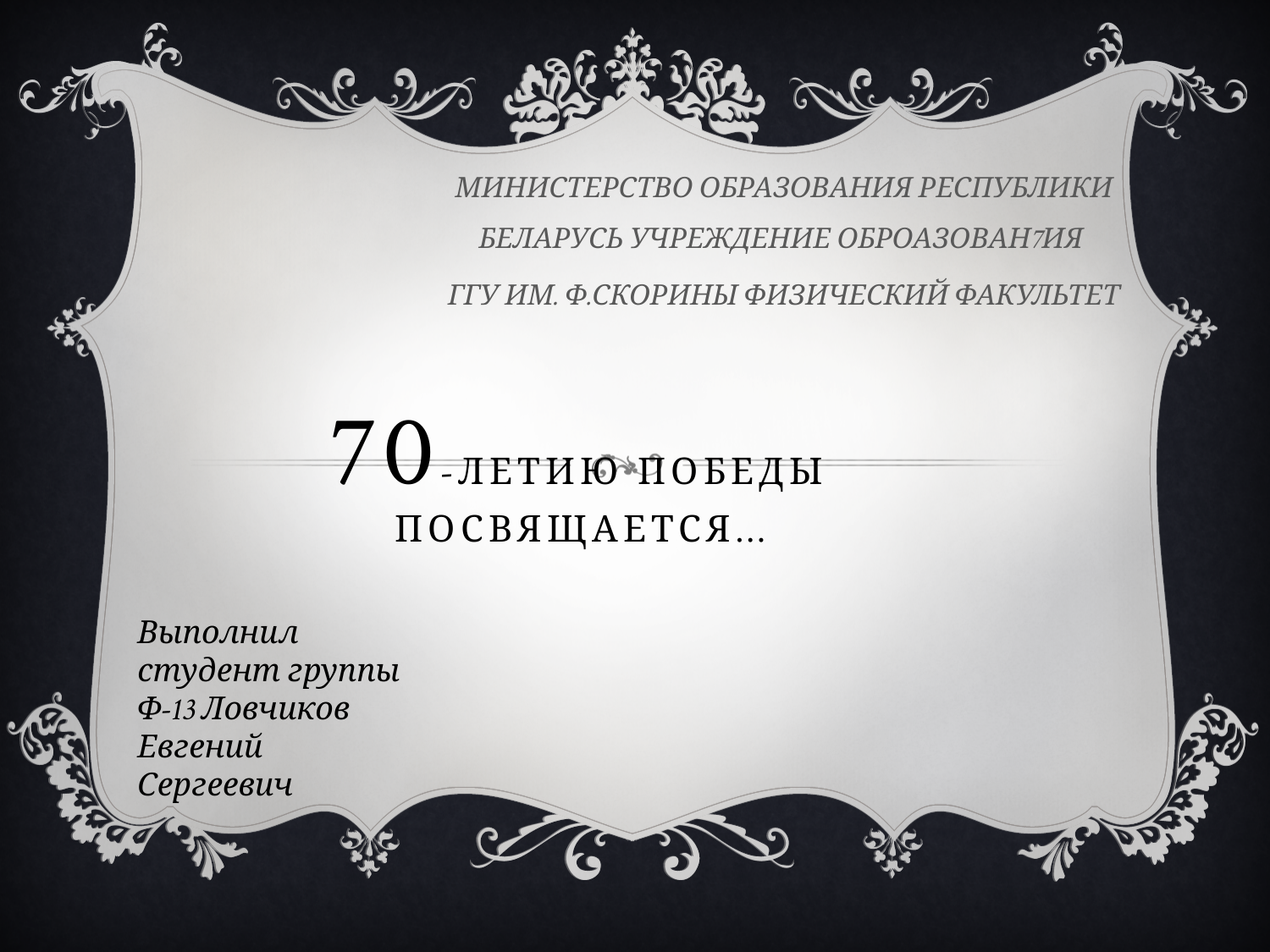

МИНИСТЕРСТВО ОБРАЗОВАНИЯ РЕСПУБЛИКИ БЕЛАРУСЬ УЧРЕЖДЕНИЕ ОБРОАЗОВАН7ИЯ
ГГУ ИМ. Ф.СКОРИНЫ ФИЗИЧЕСКИЙ ФАКУЛЬТЕТ
# 70-летию победы посвящается…
Выполнил студент группы Ф-13 Ловчиков Евгений Сергеевич